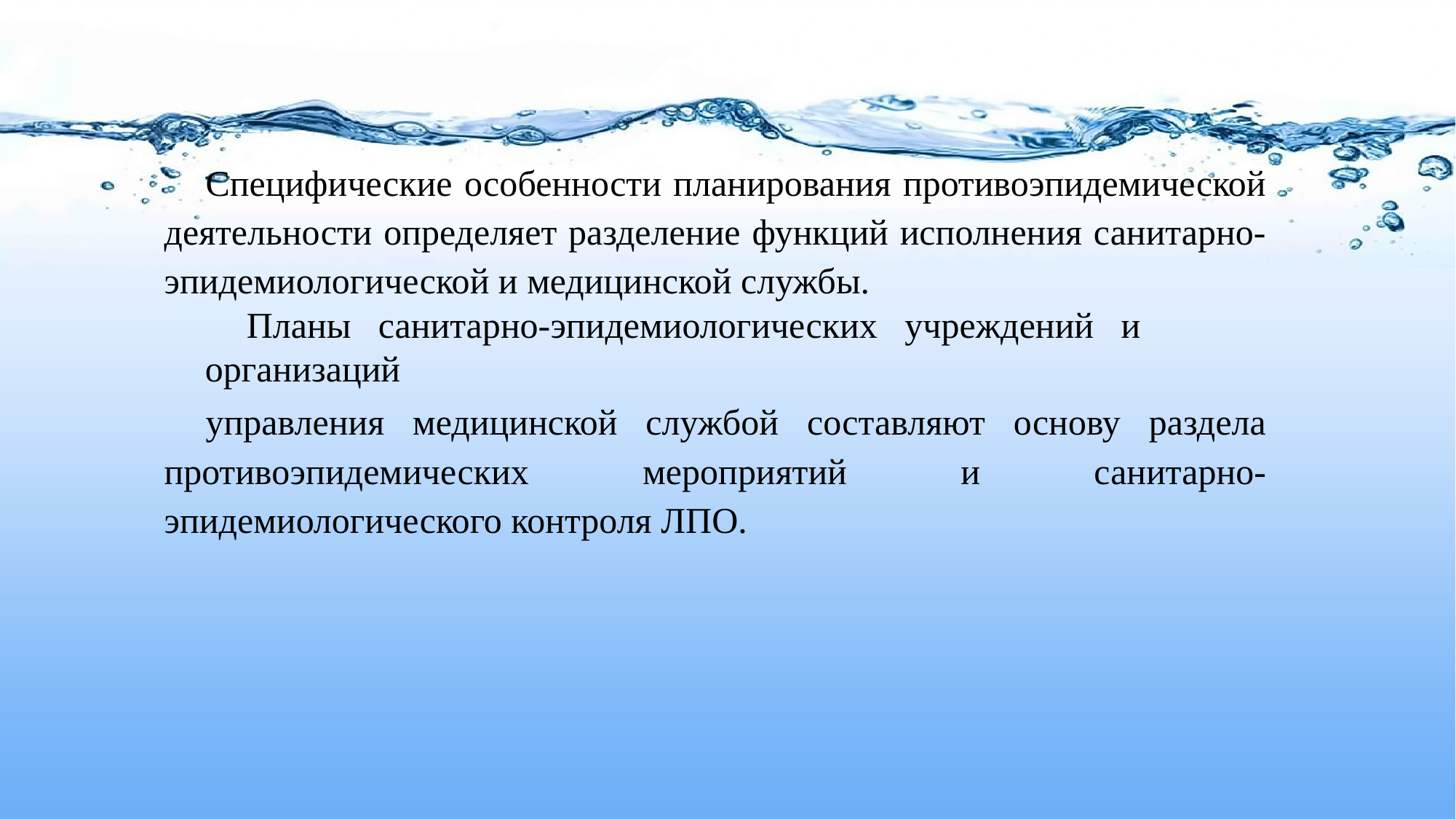

Специфические особенности планирования противоэпидемической деятельности определяет разделение функций исполнения санитарно-эпидемиологической и медицинской службы.

Планы   санитарно-эпидемиологических   учреждений   и   организаций

управления медицинской службой составляют основу раздела противоэпидемических мероприятий и санитарно-эпидемиологического контроля ЛПО.